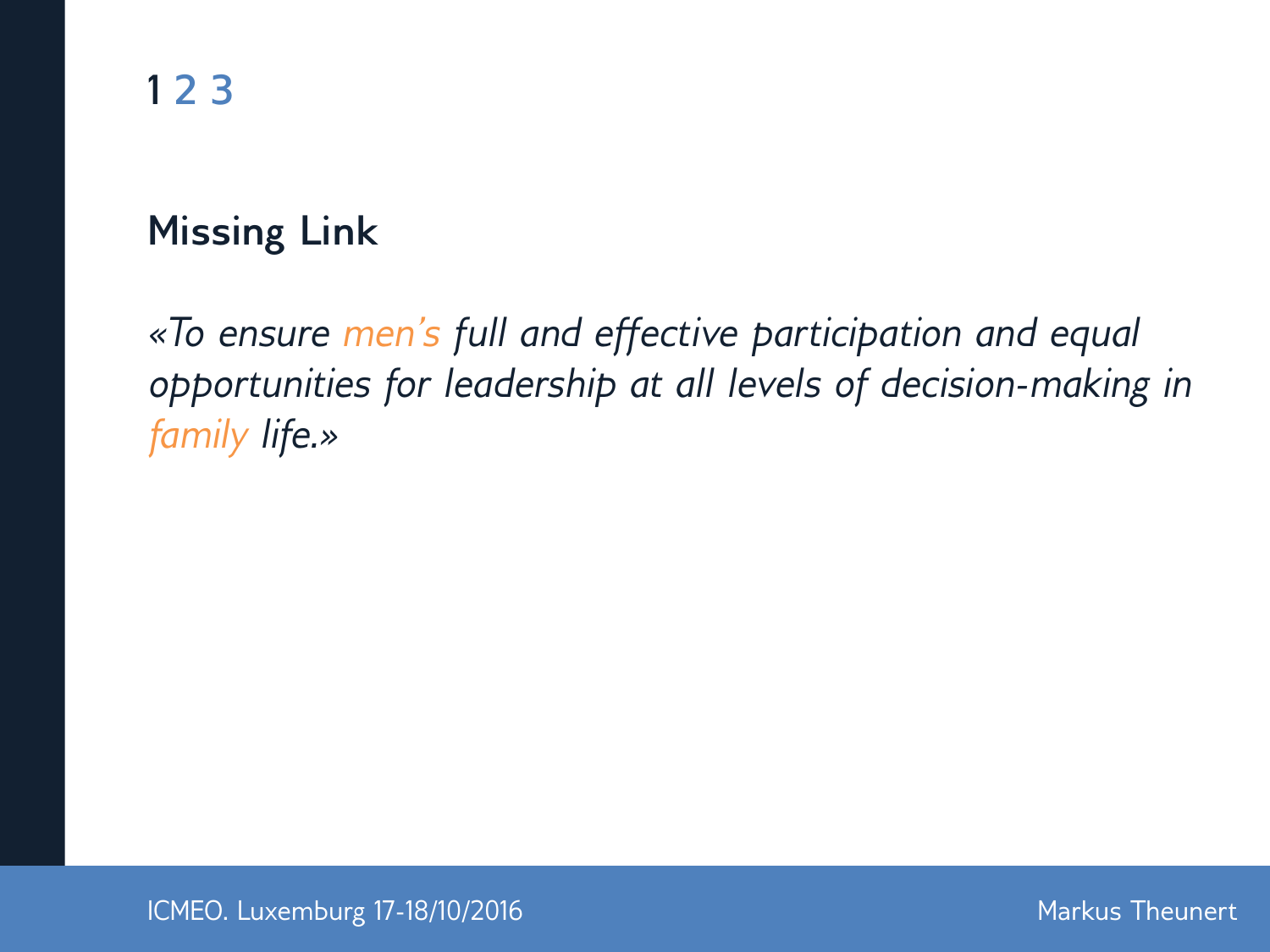

1 2 3
# Missing Link «To ensure men’s full and effective participation and equal opportunities for leadership at all levels of decision-making in family life.»